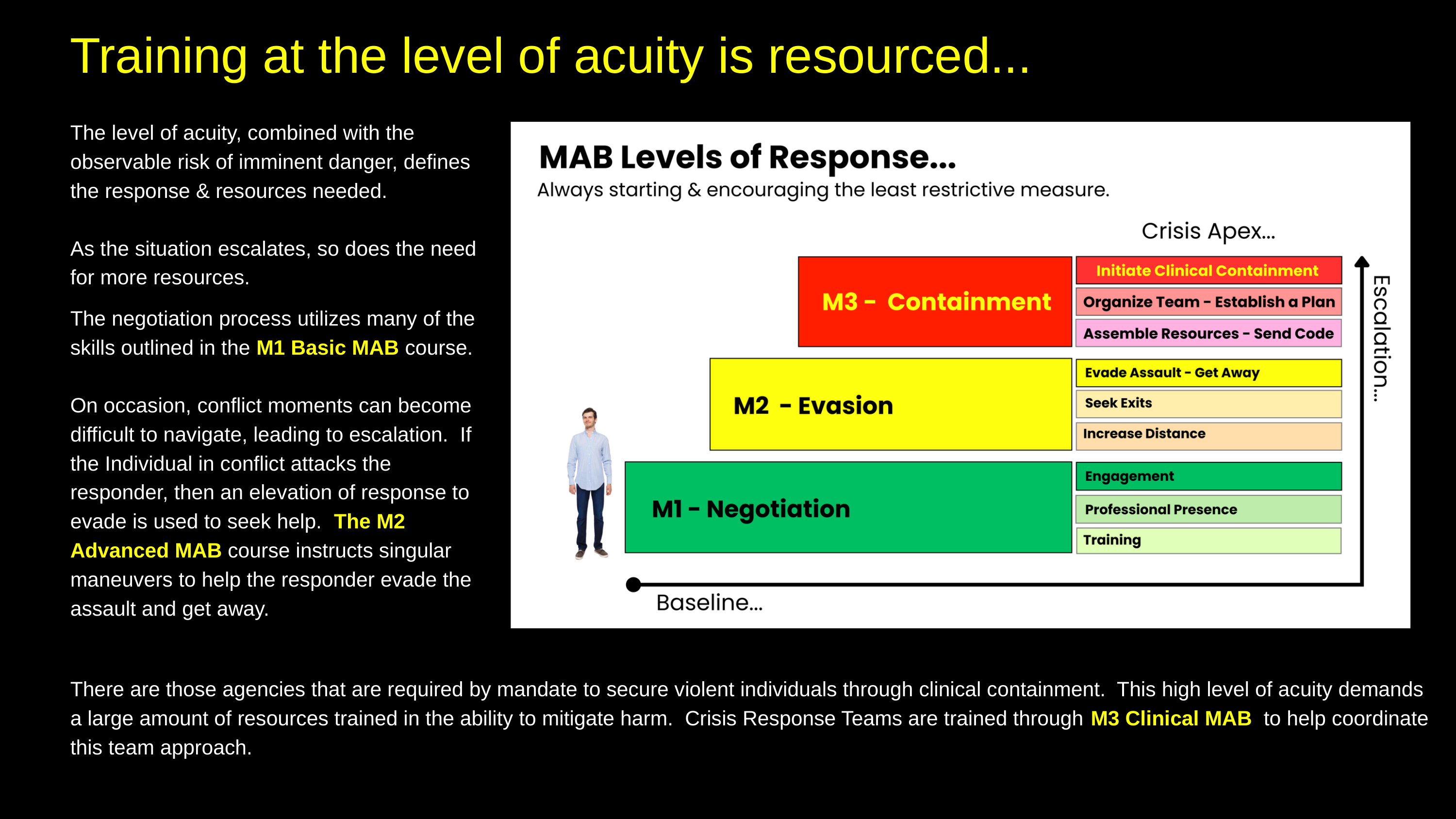

Training at the level of acuity is resourced...
The level of acuity, combined with the observable risk of imminent danger, defines the response & resources needed.

As the situation escalates, so does the need for more resources.
The negotiation process utilizes many of the skills outlined in the M1 Basic MAB course.

On occasion, conflict moments can become difficult to navigate, leading to escalation.  If the Individual in conflict attacks the responder, then an elevation of response to evade is used to seek help.  The M2 Advanced MAB course instructs singular maneuvers to help the responder evade the assault and get away.

There are those agencies that are required by mandate to secure violent individuals through clinical containment.  This high level of acuity demands a large amount of resources trained in the ability to mitigate harm.  Crisis Response Teams are trained through M3 Clinical MAB  to help coordinate this team approach.